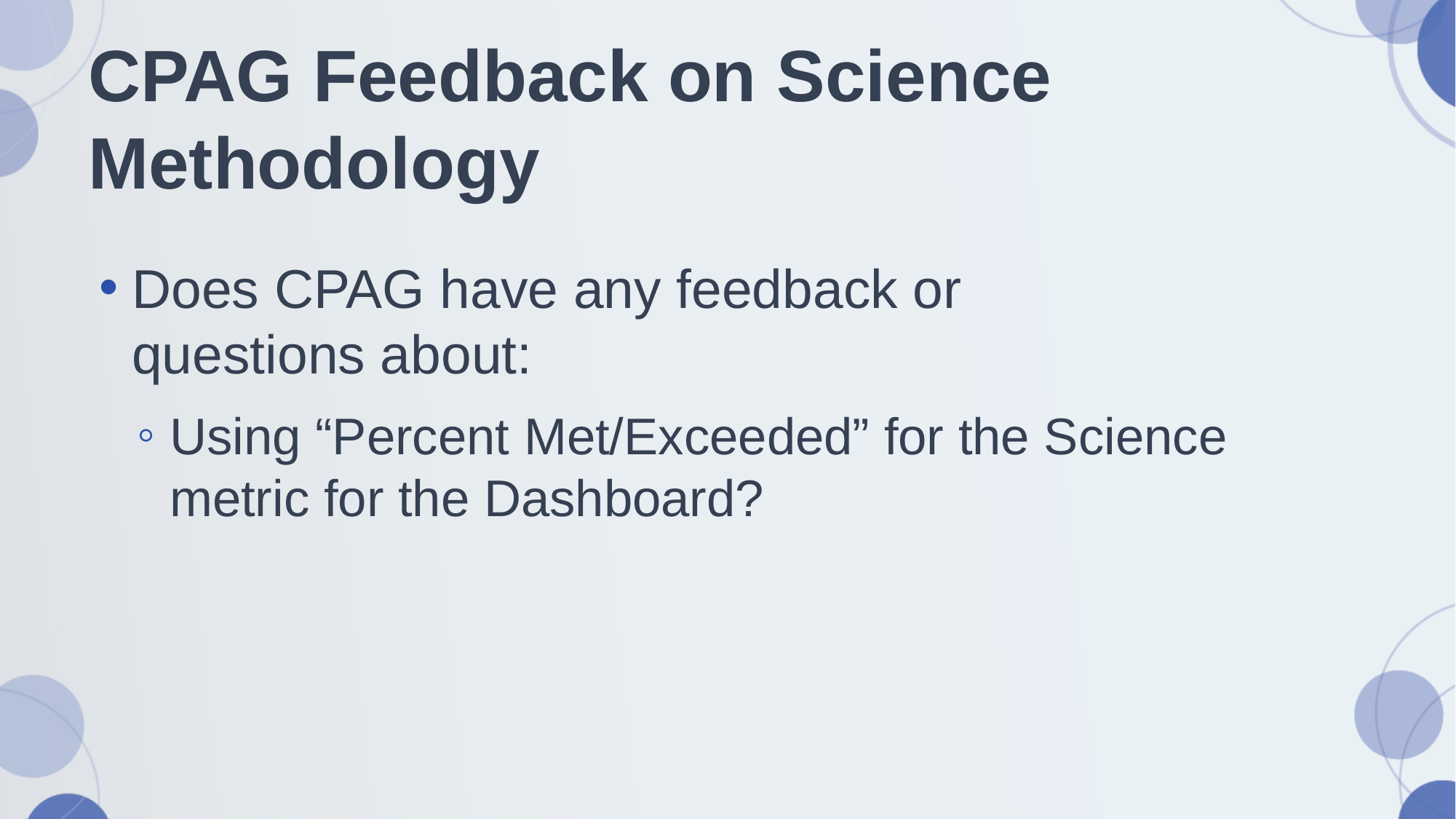

# CPAG Feedback on Science Methodology
Does CPAG have any feedback or questions about:
Using “Percent Met/Exceeded” for the Science metric for the Dashboard?